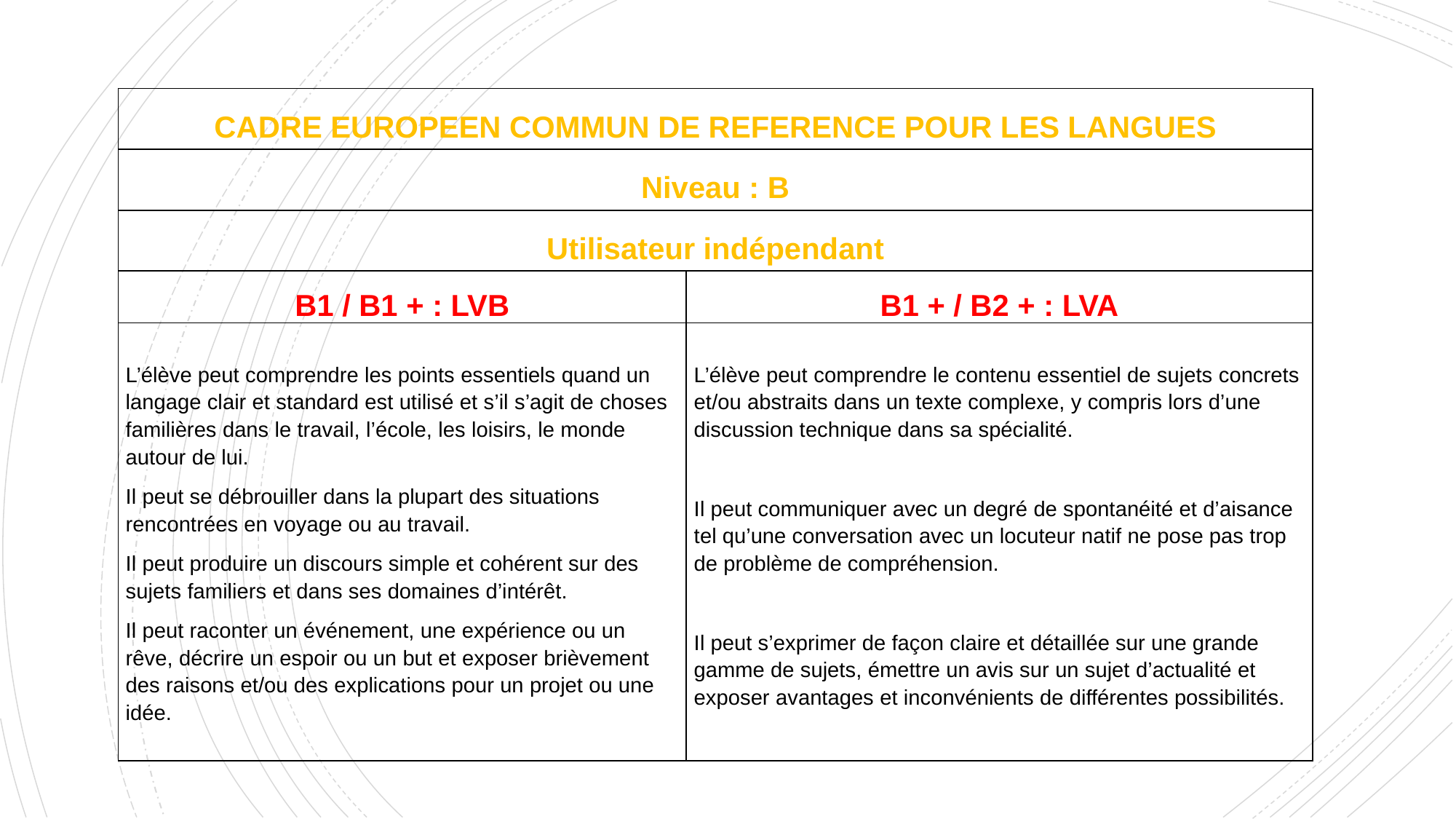

| CADRE EUROPEEN COMMUN DE REFERENCE POUR LES LANGUES |  |
| --- | --- |
| Niveau : B |  |
| Utilisateur indépendant |  |
| B1 / B1 + : LVB | B1 + / B2 + : LVA |
| L’élève peut comprendre les points essentiels quand un langage clair et standard est utilisé et s’il s’agit de choses familières dans le travail, l’école, les loisirs, le monde autour de lui. Il peut se débrouiller dans la plupart des situations rencontrées en voyage ou au travail. Il peut produire un discours simple et cohérent sur des sujets familiers et dans ses domaines d’intérêt. Il peut raconter un événement, une expérience ou un rêve, décrire un espoir ou un but et exposer brièvement des raisons et/ou des explications pour un projet ou une idée. | L’élève peut comprendre le contenu essentiel de sujets concrets et/ou abstraits dans un texte complexe, y compris lors d’une discussion technique dans sa spécialité.   Il peut communiquer avec un degré de spontanéité et d’aisance tel qu’une conversation avec un locuteur natif ne pose pas trop de problème de compréhension.   Il peut s’exprimer de façon claire et détaillée sur une grande gamme de sujets, émettre un avis sur un sujet d’actualité et exposer avantages et inconvénients de différentes possibilités. |